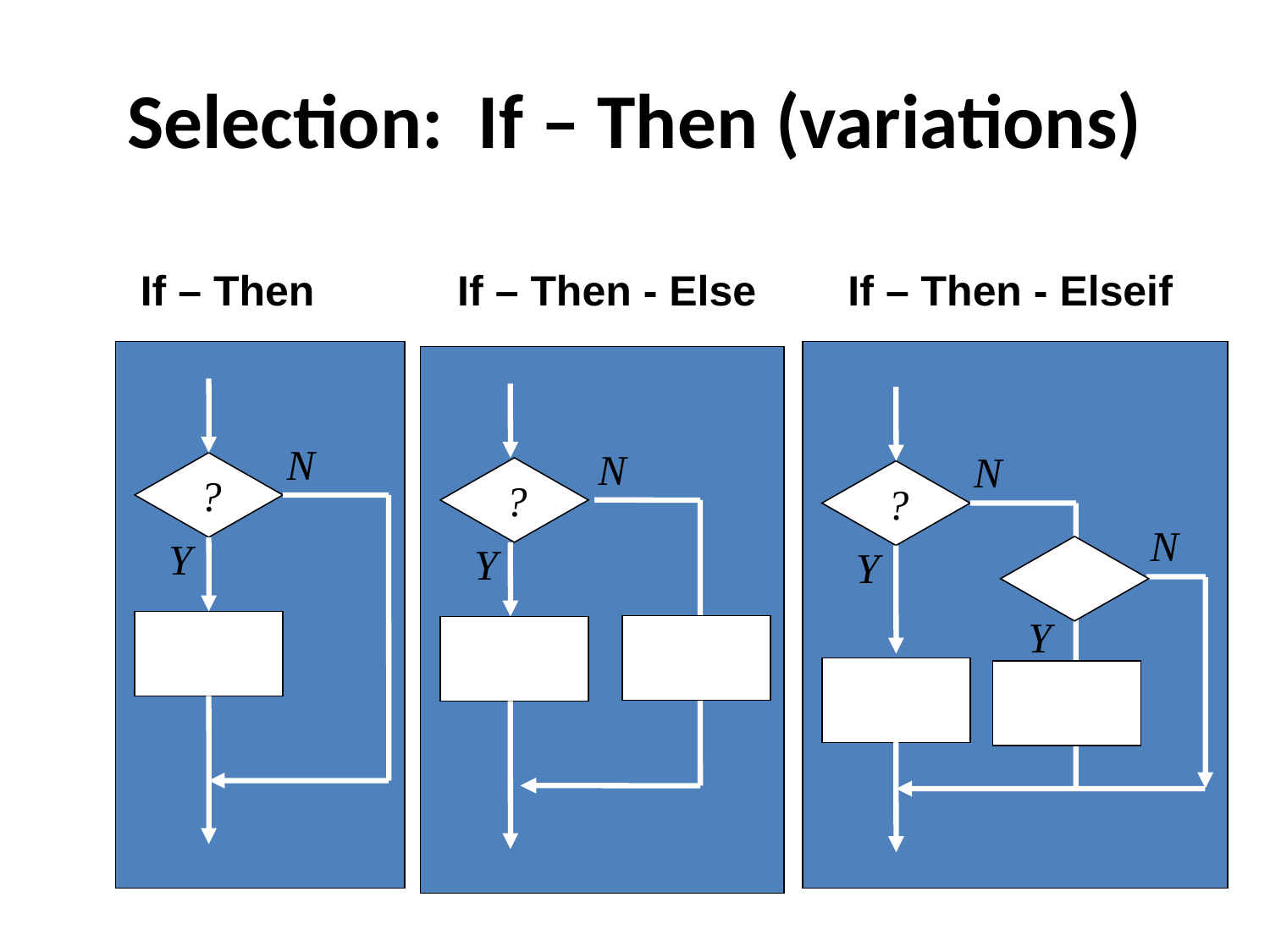

# Selection:  If – Then (variations)
If – Then
If – Then - Else
If – Then - Elseif

N

?

Y

N

?

Y

N

?

N
Y

?

Y